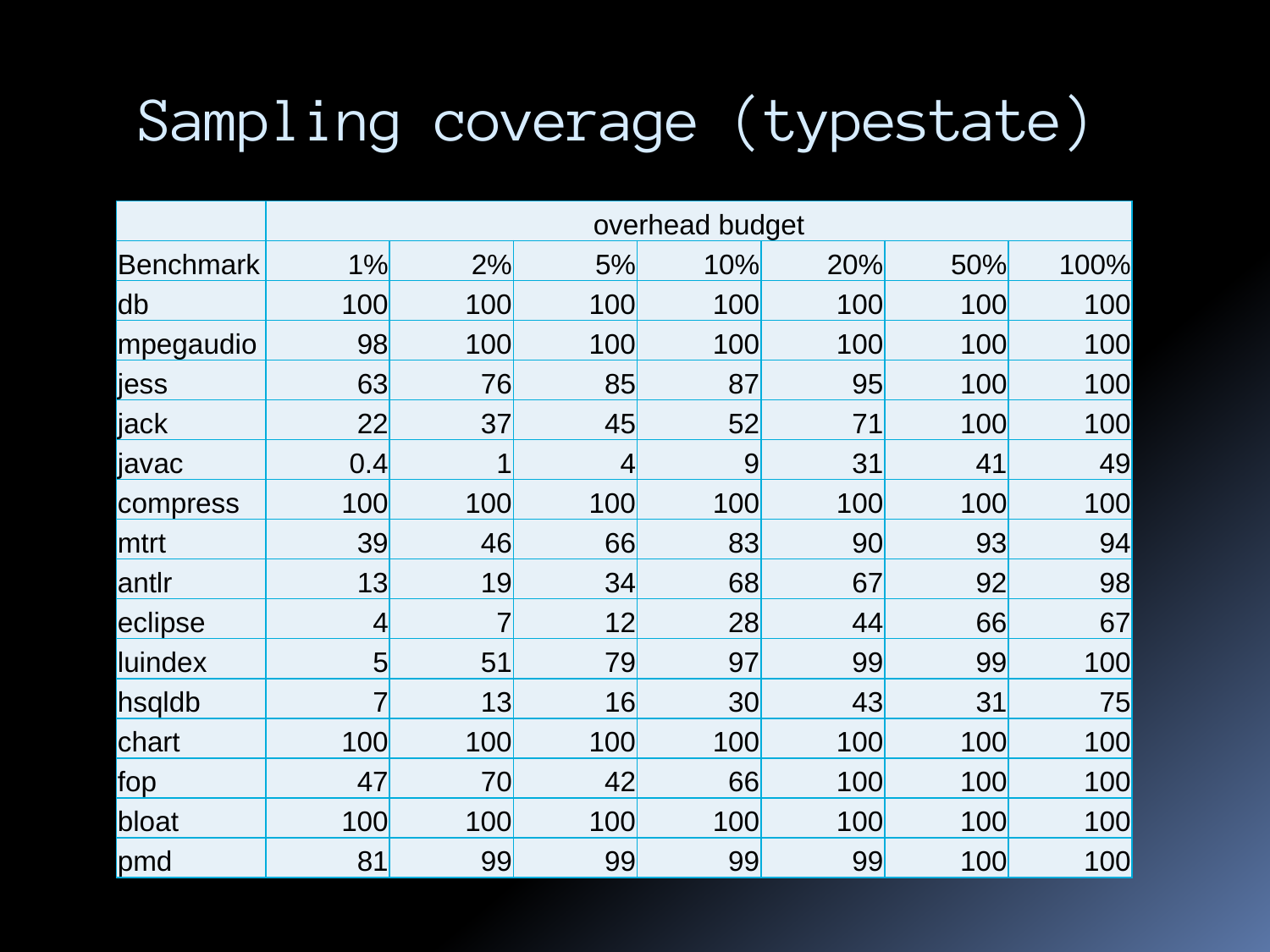

# Sampling coverage (typestate)
|  | overhead budget |  |  |  |  |  |  |
| --- | --- | --- | --- | --- | --- | --- | --- |
| Benchmark | 1% | 2% | 5% | 10% | 20% | 50% | 100% |
| db | 100 | 100 | 100 | 100 | 100 | 100 | 100 |
| mpegaudio | 98 | 100 | 100 | 100 | 100 | 100 | 100 |
| jess | 63 | 76 | 85 | 87 | 95 | 100 | 100 |
| jack | 22 | 37 | 45 | 52 | 71 | 100 | 100 |
| javac | 0.4 | 1 | 4 | 9 | 31 | 41 | 49 |
| compress | 100 | 100 | 100 | 100 | 100 | 100 | 100 |
| mtrt | 39 | 46 | 66 | 83 | 90 | 93 | 94 |
| antlr | 13 | 19 | 34 | 68 | 67 | 92 | 98 |
| eclipse | 4 | 7 | 12 | 28 | 44 | 66 | 67 |
| luindex | 5 | 51 | 79 | 97 | 99 | 99 | 100 |
| hsqldb | 7 | 13 | 16 | 30 | 43 | 31 | 75 |
| chart | 100 | 100 | 100 | 100 | 100 | 100 | 100 |
| fop | 47 | 70 | 42 | 66 | 100 | 100 | 100 |
| bloat | 100 | 100 | 100 | 100 | 100 | 100 | 100 |
| pmd | 81 | 99 | 99 | 99 | 99 | 100 | 100 |